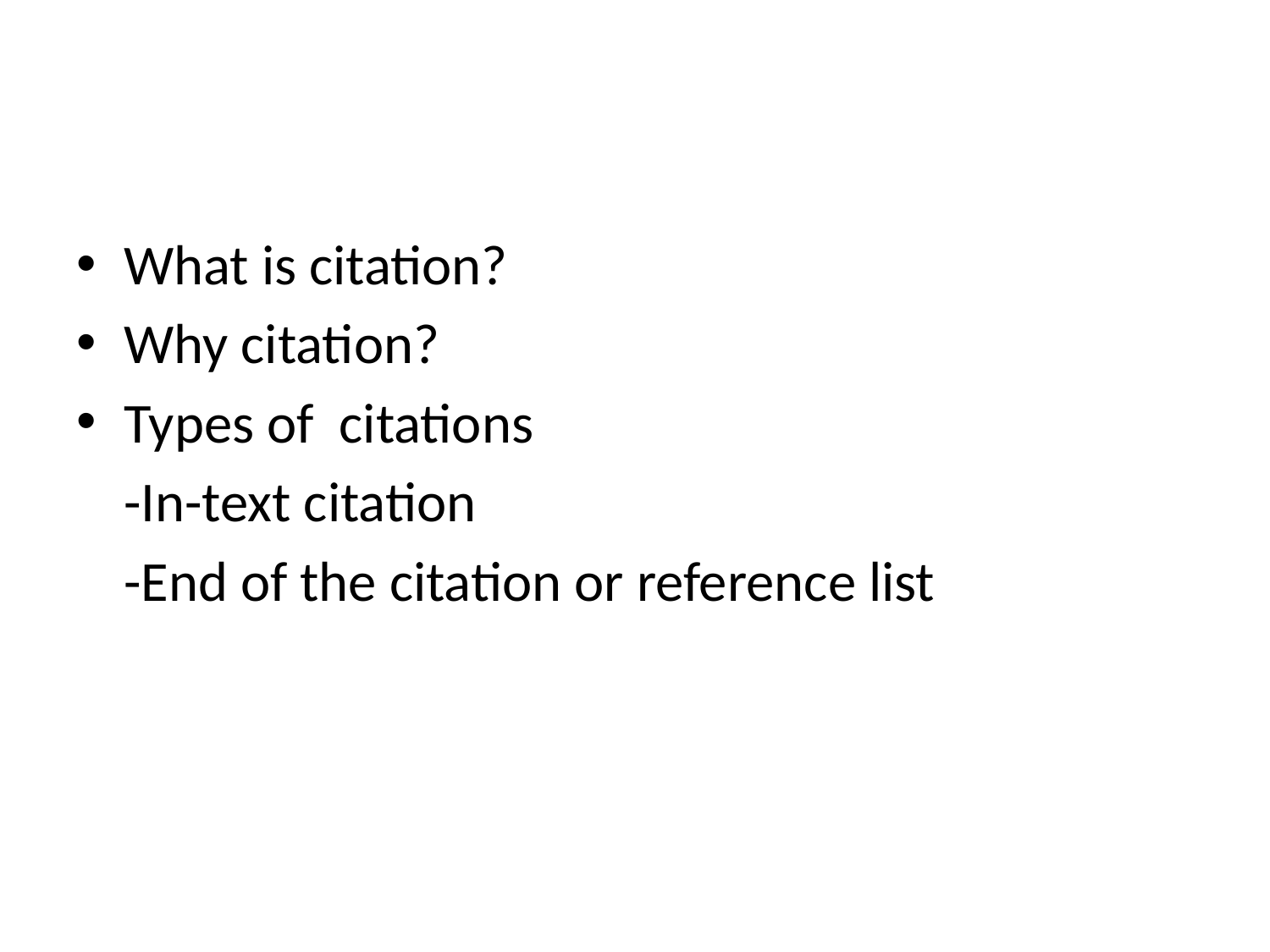

#
What is citation?
Why citation?
Types of  citations
	-In-text citation
	-End of the citation or reference list